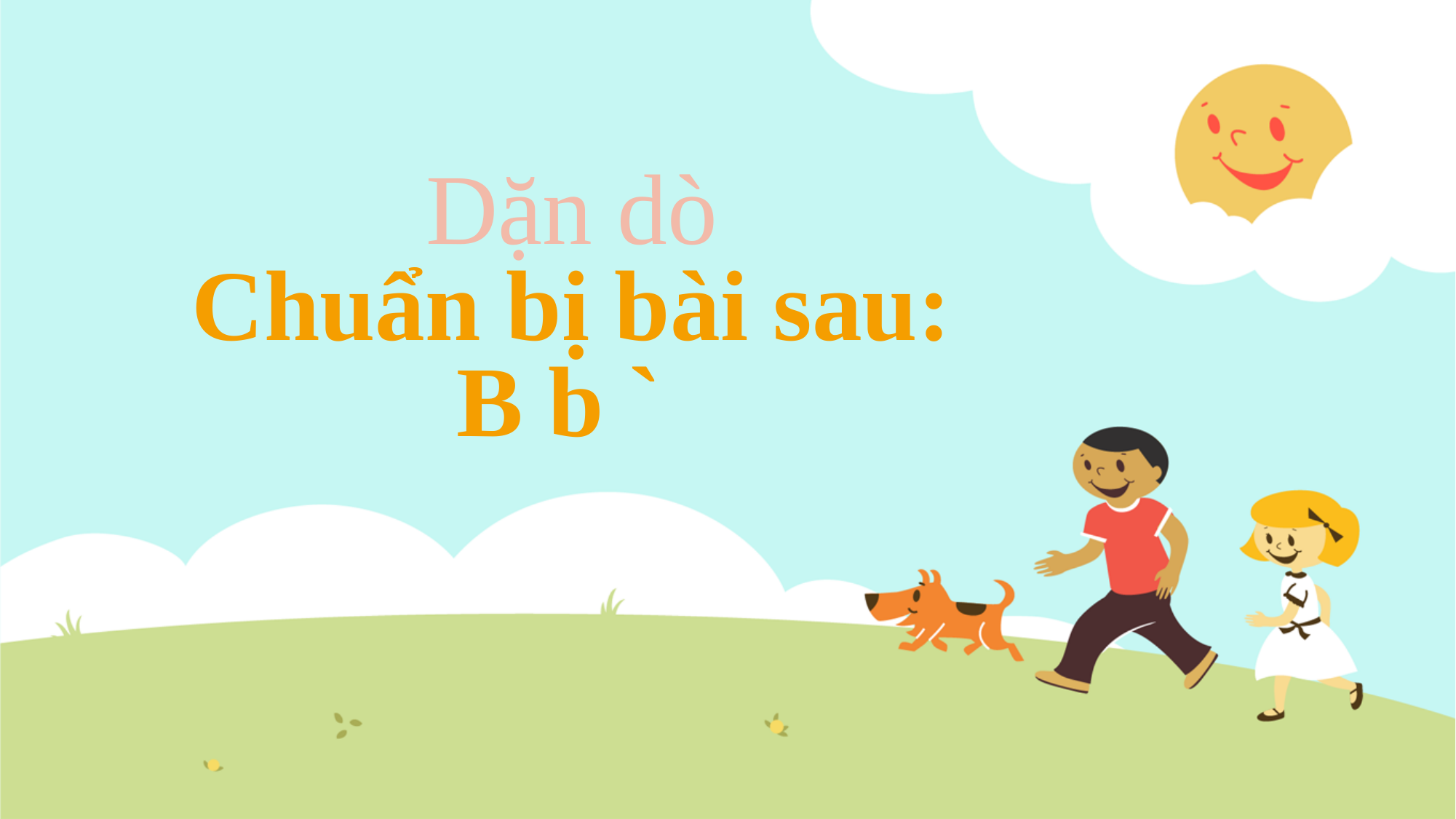

# Dặn dò Chuẩn bị bài sau: B b `